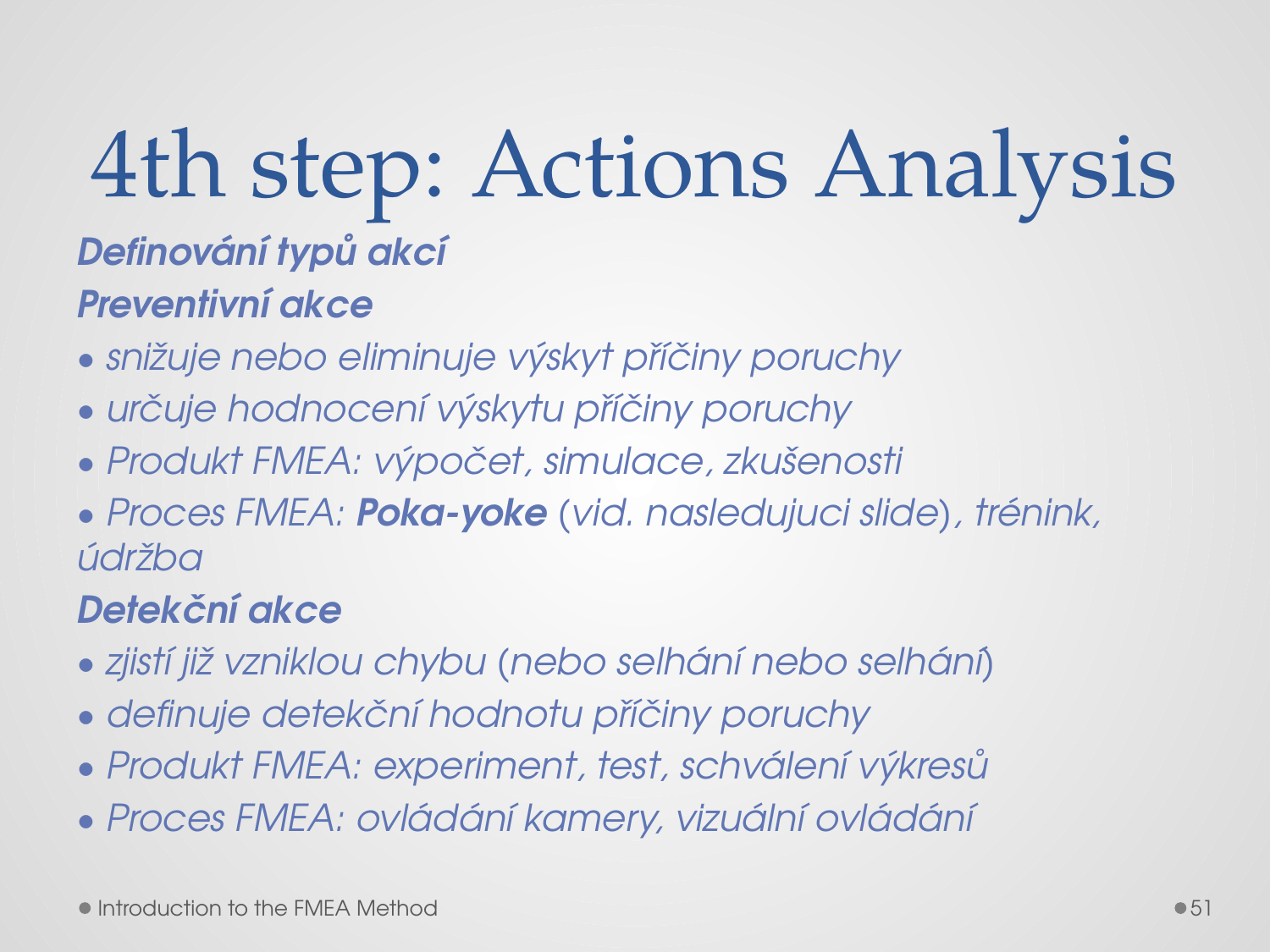

# 4th step: Actions Analysis
Definování typů akcí
Preventivní akce
• snižuje nebo eliminuje výskyt příčiny poruchy
• určuje hodnocení výskytu příčiny poruchy
• Produkt FMEA: výpočet, simulace, zkušenosti
• Proces FMEA: Poka-yoke (vid. nasledujuci slide), trénink, údržba
Detekční akce
• zjistí již vzniklou chybu (nebo selhání nebo selhání)
• definuje detekční hodnotu příčiny poruchy
• Produkt FMEA: experiment, test, schválení výkresů
• Proces FMEA: ovládání kamery, vizuální ovládání
Introduction to the FMEA Method
51